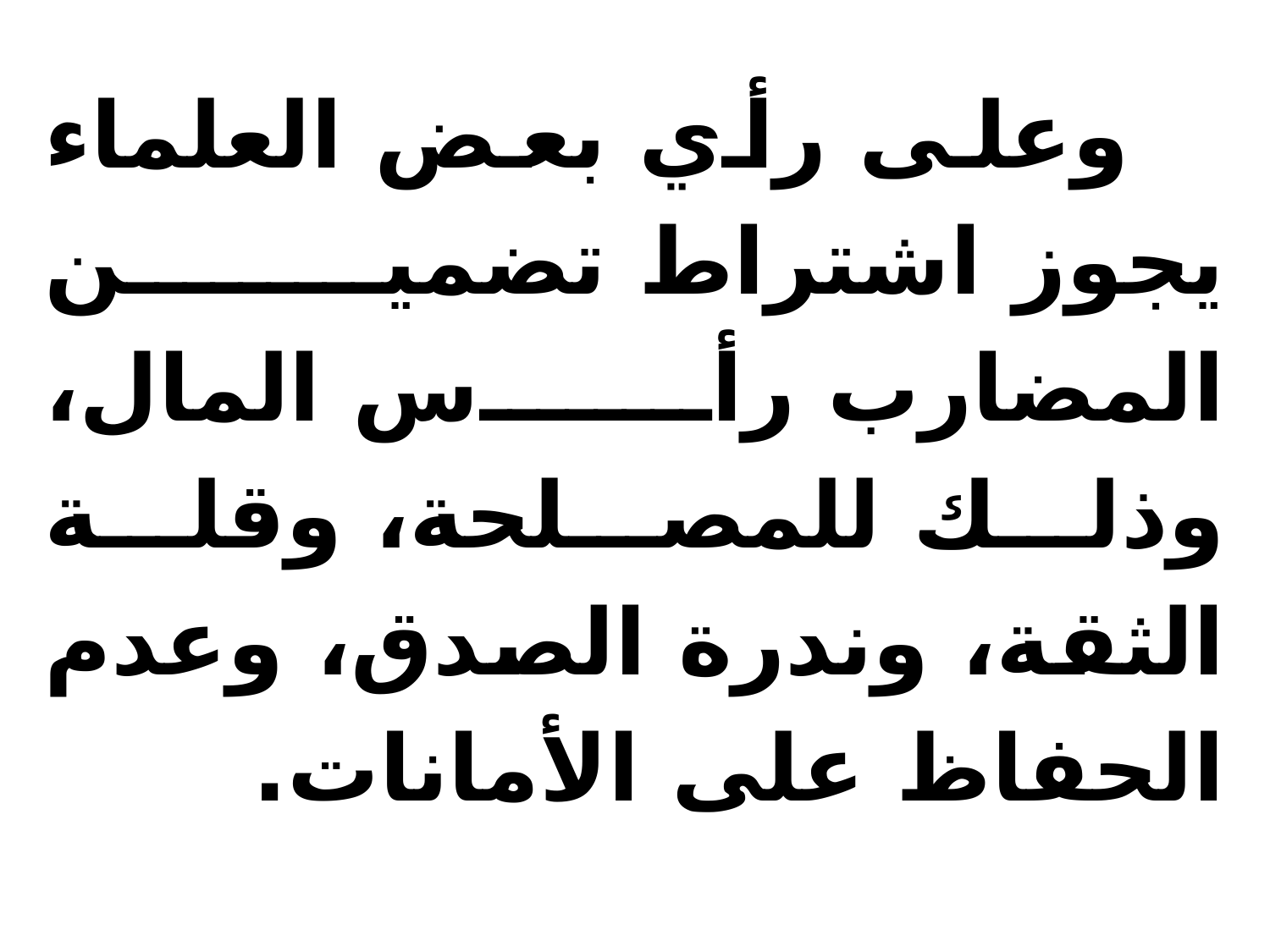

وعلى رأي بعض العلماء يجوز اشتراط تضمين المضارب رأس المال، وذلك للمصلحة، وقلة الثقة، وندرة الصدق، وعدم الحفاظ على الأمانات.